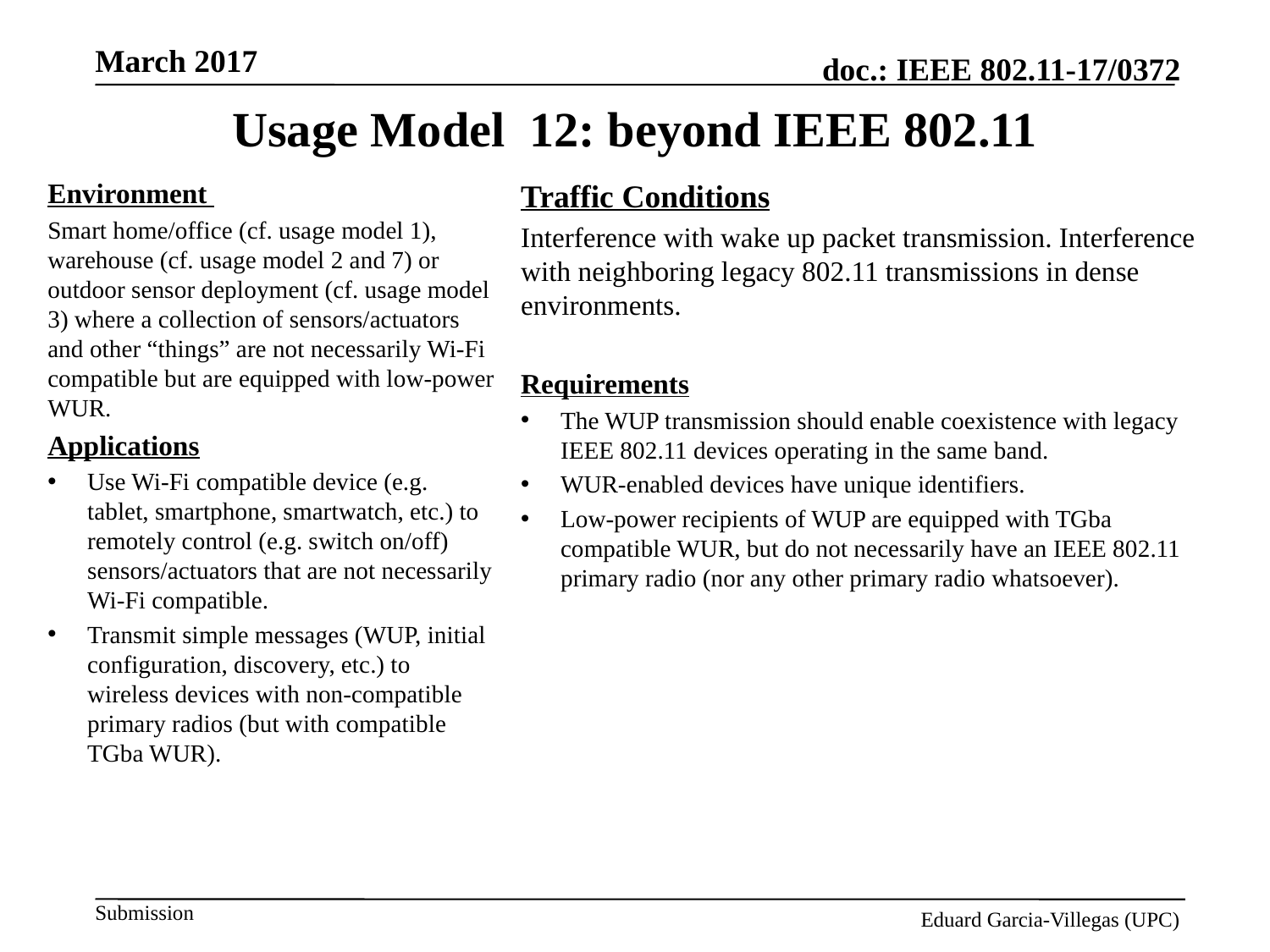

# Usage Model  12: beyond IEEE 802.11
Traffic Conditions
Interference with wake up packet transmission. Interference with neighboring legacy 802.11 transmissions in dense environments.

Requirements
The WUP transmission should enable coexistence with legacy IEEE 802.11 devices operating in the same band.
WUR-enabled devices have unique identifiers.
Low-power recipients of WUP are equipped with TGba compatible WUR, but do not necessarily have an IEEE 802.11 primary radio (nor any other primary radio whatsoever).

Environment
Smart home/office (cf. usage model 1), warehouse (cf. usage model 2 and 7) or outdoor sensor deployment (cf. usage model 3) where a collection of sensors/actuators and other “things” are not necessarily Wi-Fi compatible but are equipped with low-power WUR.
Applications
Use Wi-Fi compatible device (e.g. tablet, smartphone, smartwatch, etc.) to remotely control (e.g. switch on/off) sensors/actuators that are not necessarily Wi-Fi compatible.
Transmit simple messages (WUP, initial configuration, discovery, etc.) to wireless devices with non-compatible primary radios (but with compatible TGba WUR).

Eduard Garcia-Villegas (UPC)